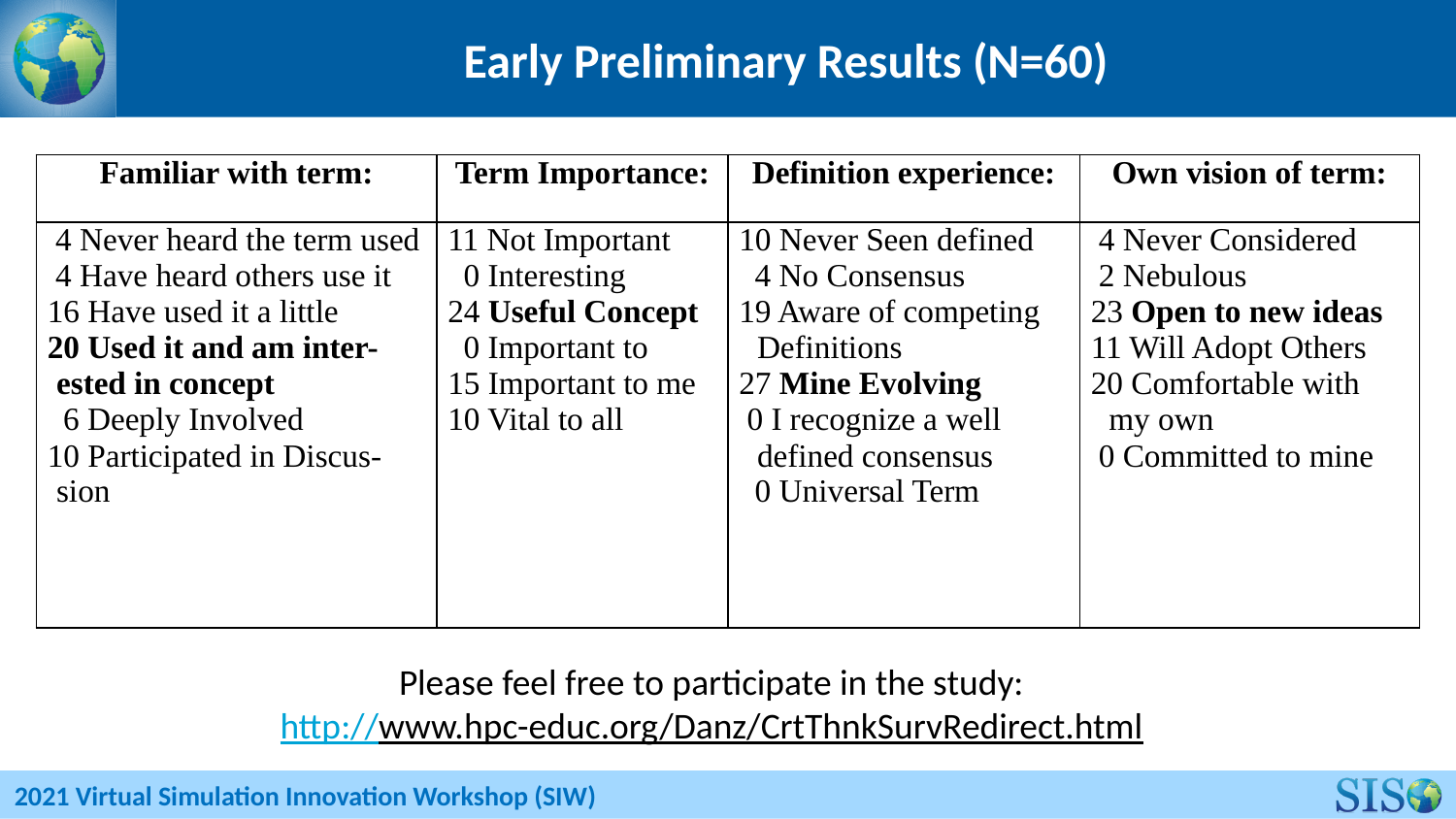

# Early Preliminary Results (N=60)
| Familiar with term: | Term Importance: | Definition experience: | Own vision of term: |
| --- | --- | --- | --- |
| 4 Never heard the term used 4 Have heard others use it 16 Have used it a little 20 Used it and am inter-ested in concept 6 Deeply Involved 10 Participated in Discus-sion | 11 Not Important 0 Interesting 24 Useful Concept 0 Important to 15 Important to me 10 Vital to all | 10 Never Seen defined 4 No Consensus 19 Aware of competing Definitions 27 Mine Evolving 0 I recognize a well defined consensus 0 Universal Term | 4 Never Considered 2 Nebulous 23 Open to new ideas 11 Will Adopt Others 20 Comfortable with my own 0 Committed to mine |
Please feel free to participate in the study:
http://www.hpc-educ.org/Danz/CrtThnkSurvRedirect.html